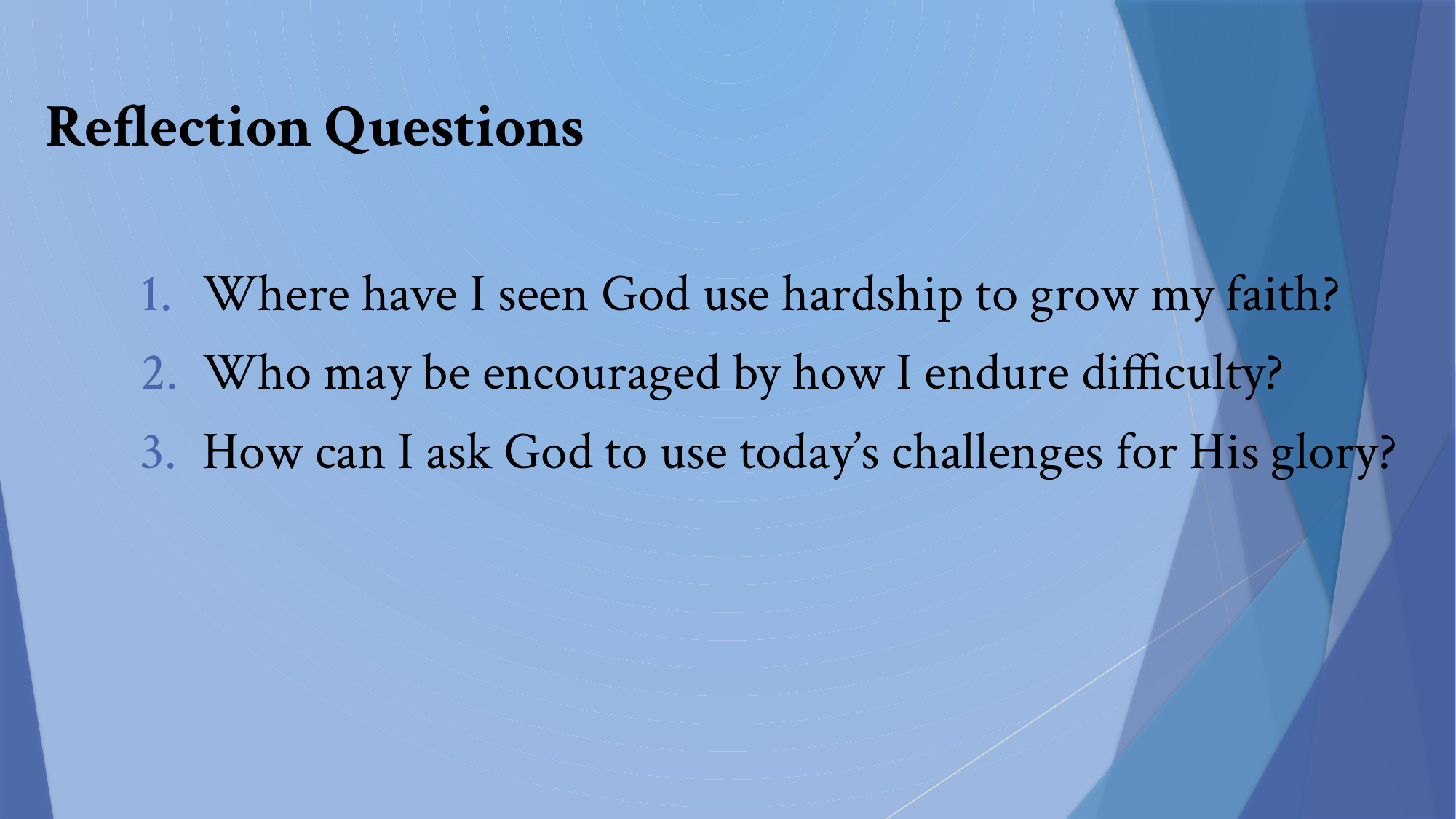

# Reflection Questions
Where have I seen God use hardship to grow my faith?
Who may be encouraged by how I endure difficulty?
How can I ask God to use today’s challenges for His glory?